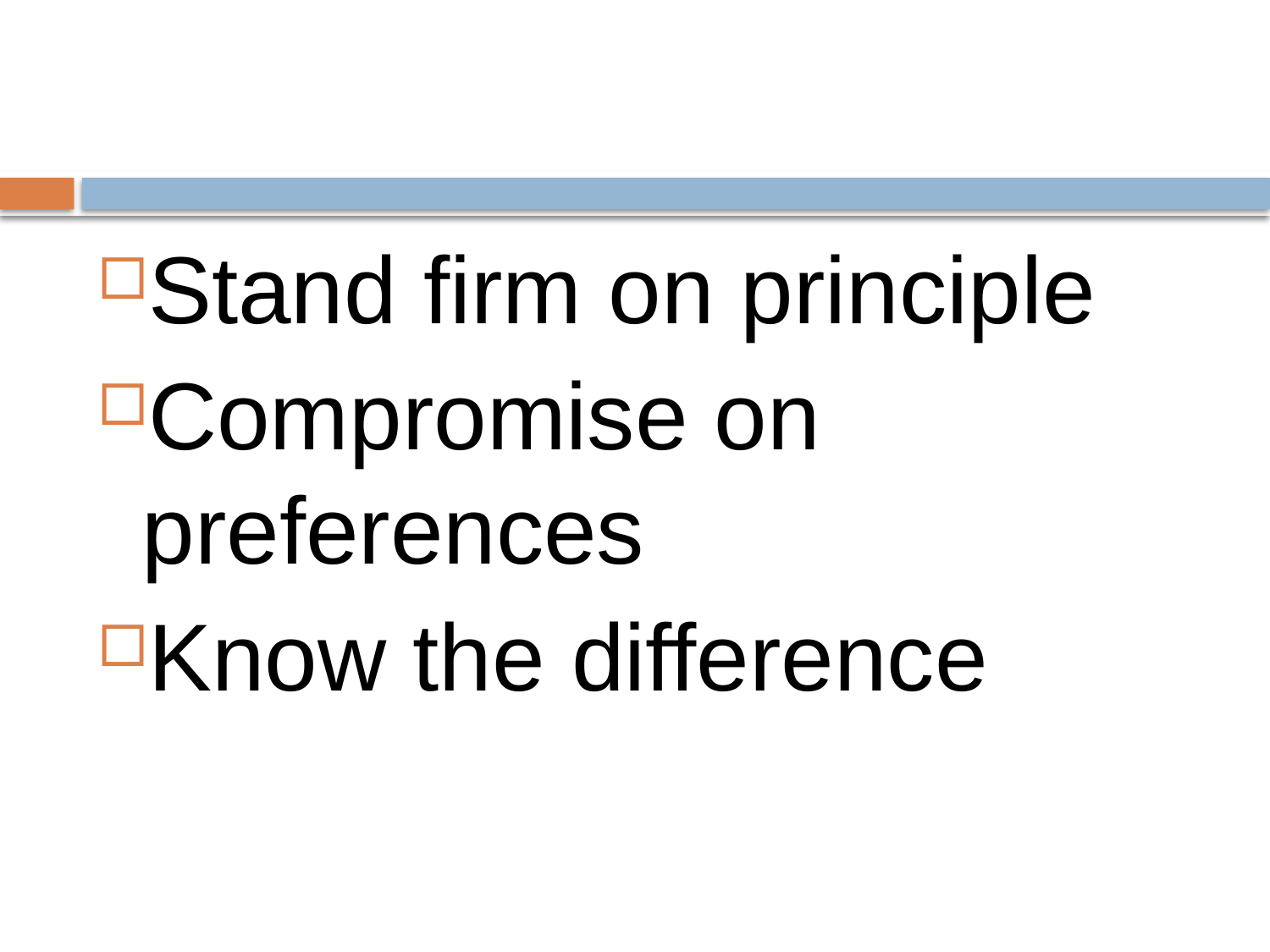

#
Stand firm on principle
Compromise on preferences
Know the difference